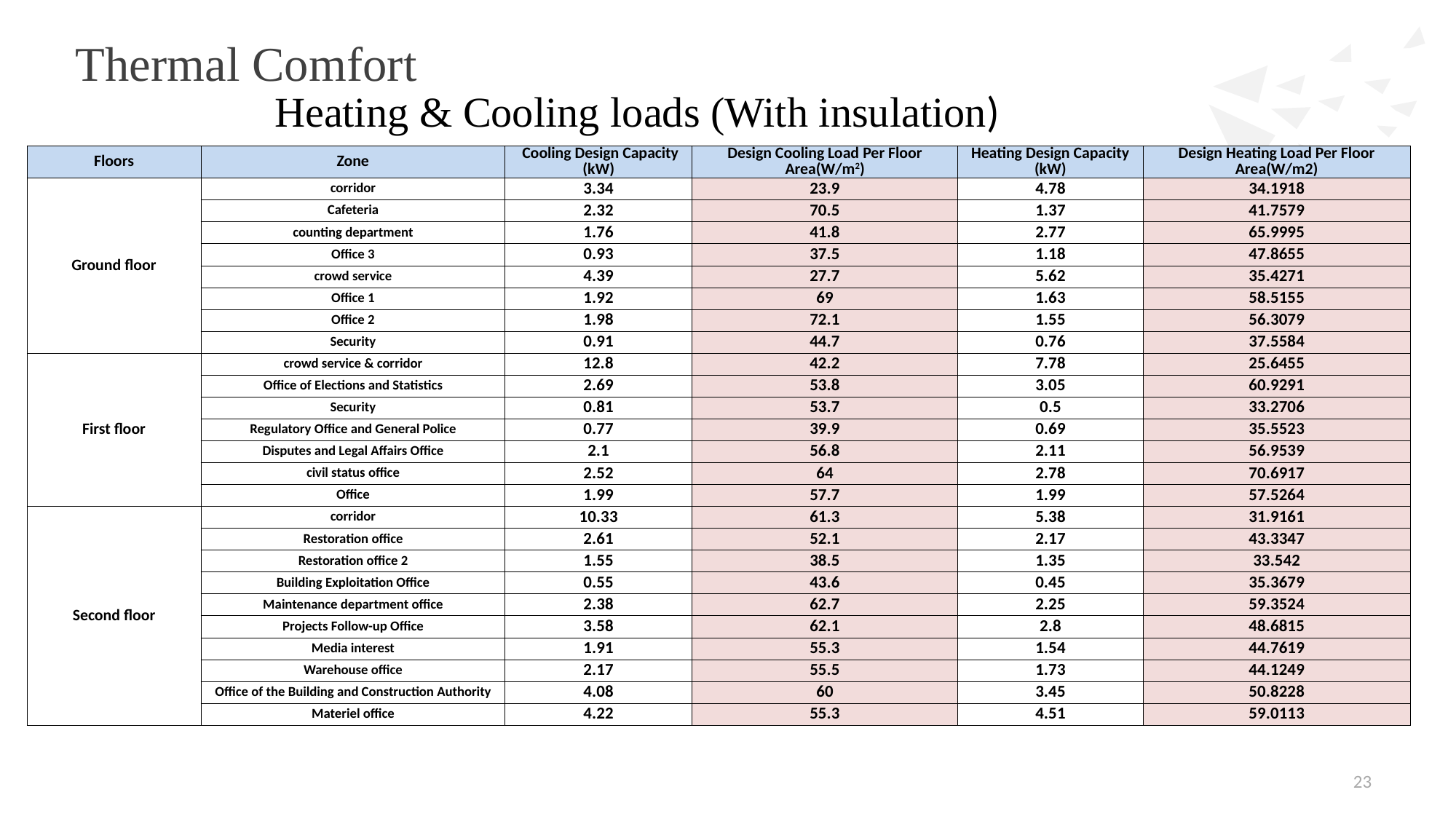

Thermal Comfort
# Heating & Cooling loads (With insulation)
| Floors | Zone | Cooling Design Capacity (kW) | Design Cooling Load Per Floor Area(W/m2) | Heating Design Capacity (kW) | Design Heating Load Per Floor Area(W/m2) |
| --- | --- | --- | --- | --- | --- |
| Ground floor | corridor | 3.34 | 23.9 | 4.78 | 34.1918 |
|  | Cafeteria | 2.32 | 70.5 | 1.37 | 41.7579 |
|  | counting department | 1.76 | 41.8 | 2.77 | 65.9995 |
|  | Office 3 | 0.93 | 37.5 | 1.18 | 47.8655 |
|  | crowd service | 4.39 | 27.7 | 5.62 | 35.4271 |
|  | Office 1 | 1.92 | 69 | 1.63 | 58.5155 |
|  | Office 2 | 1.98 | 72.1 | 1.55 | 56.3079 |
|  | Security | 0.91 | 44.7 | 0.76 | 37.5584 |
| First floor | crowd service & corridor | 12.8 | 42.2 | 7.78 | 25.6455 |
|  | Office of Elections and Statistics | 2.69 | 53.8 | 3.05 | 60.9291 |
|  | Security | 0.81 | 53.7 | 0.5 | 33.2706 |
|  | Regulatory Office and General Police | 0.77 | 39.9 | 0.69 | 35.5523 |
|  | Disputes and Legal Affairs Office | 2.1 | 56.8 | 2.11 | 56.9539 |
|  | civil status office | 2.52 | 64 | 2.78 | 70.6917 |
|  | Office | 1.99 | 57.7 | 1.99 | 57.5264 |
| Second floor | corridor | 10.33 | 61.3 | 5.38 | 31.9161 |
|  | Restoration office | 2.61 | 52.1 | 2.17 | 43.3347 |
|  | Restoration office 2 | 1.55 | 38.5 | 1.35 | 33.542 |
|  | Building Exploitation Office | 0.55 | 43.6 | 0.45 | 35.3679 |
|  | Maintenance department office | 2.38 | 62.7 | 2.25 | 59.3524 |
|  | Projects Follow-up Office | 3.58 | 62.1 | 2.8 | 48.6815 |
|  | Media interest | 1.91 | 55.3 | 1.54 | 44.7619 |
|  | Warehouse office | 2.17 | 55.5 | 1.73 | 44.1249 |
|  | Office of the Building and Construction Authority | 4.08 | 60 | 3.45 | 50.8228 |
|  | Materiel office | 4.22 | 55.3 | 4.51 | 59.0113 |
23